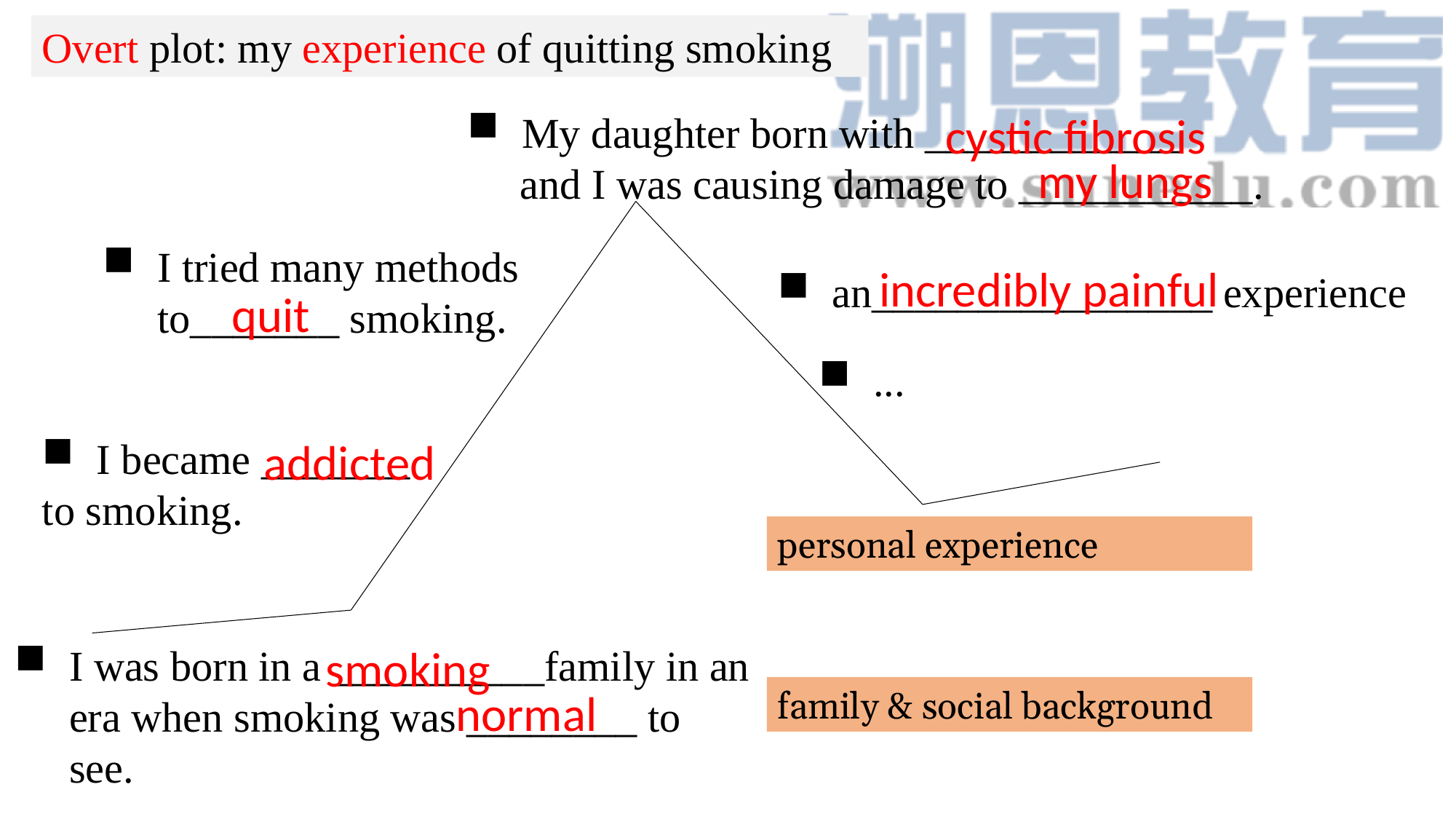

Overt plot: my experience of quitting smoking
My daughter born with ____________
     and I was causing damage to ___________.
cystic fibrosis
my lungs
I tried many methods to_______ smoking.
incredibly painful
an________________ experience
quit
...
I became _______
to smoking.
addicted
personal experience
I was born in a __________family in an era when smoking was ________ to see.
smoking
normal
family & social background